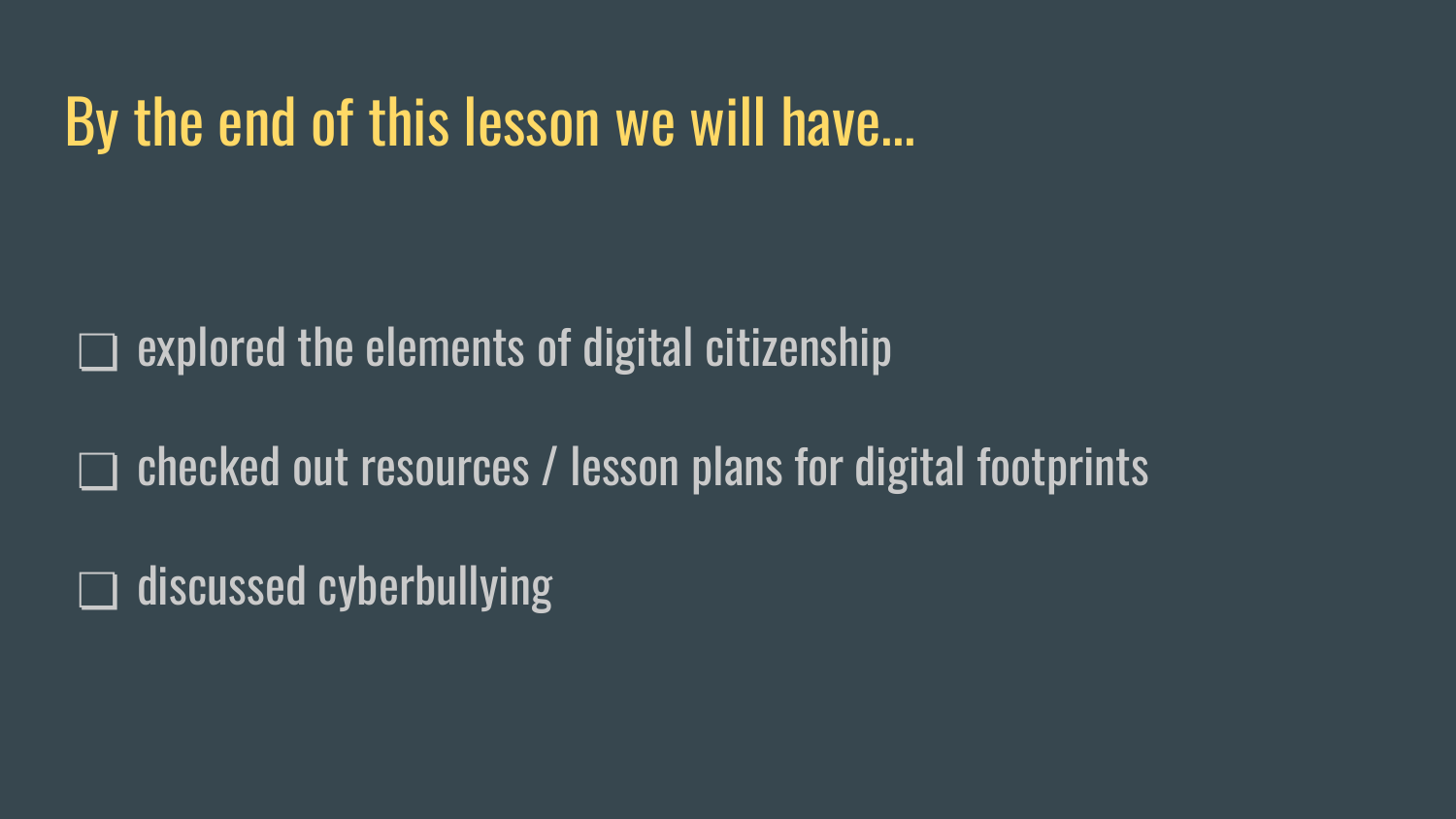

# By the end of this lesson we will have...

explored the elements of digital citizenship
checked out resources / lesson plans for digital footprints
discussed cyberbullying